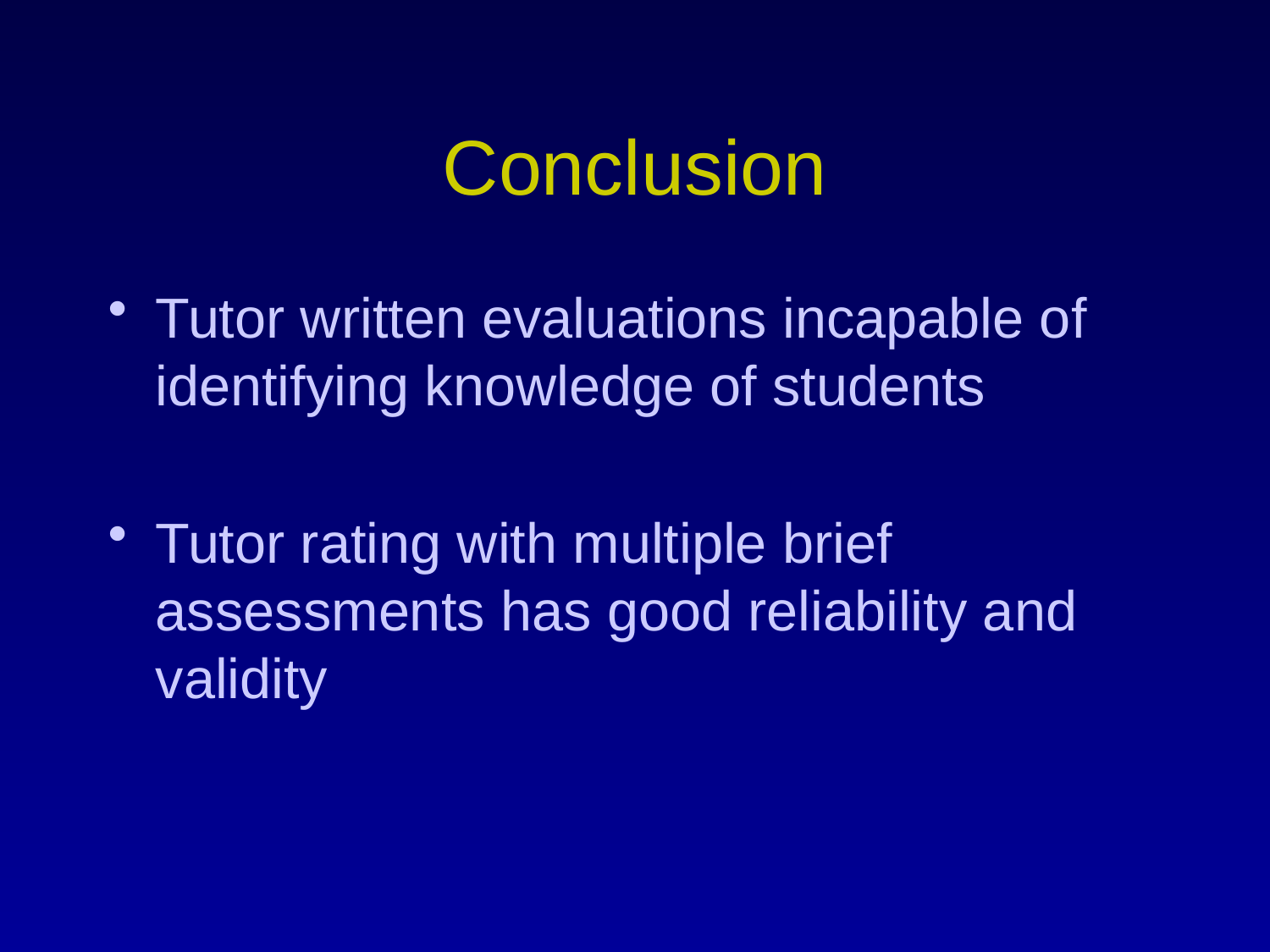

# Conclusion
Tutor written evaluations incapable of identifying knowledge of students

Tutor rating with multiple brief assessments has good reliability and validity